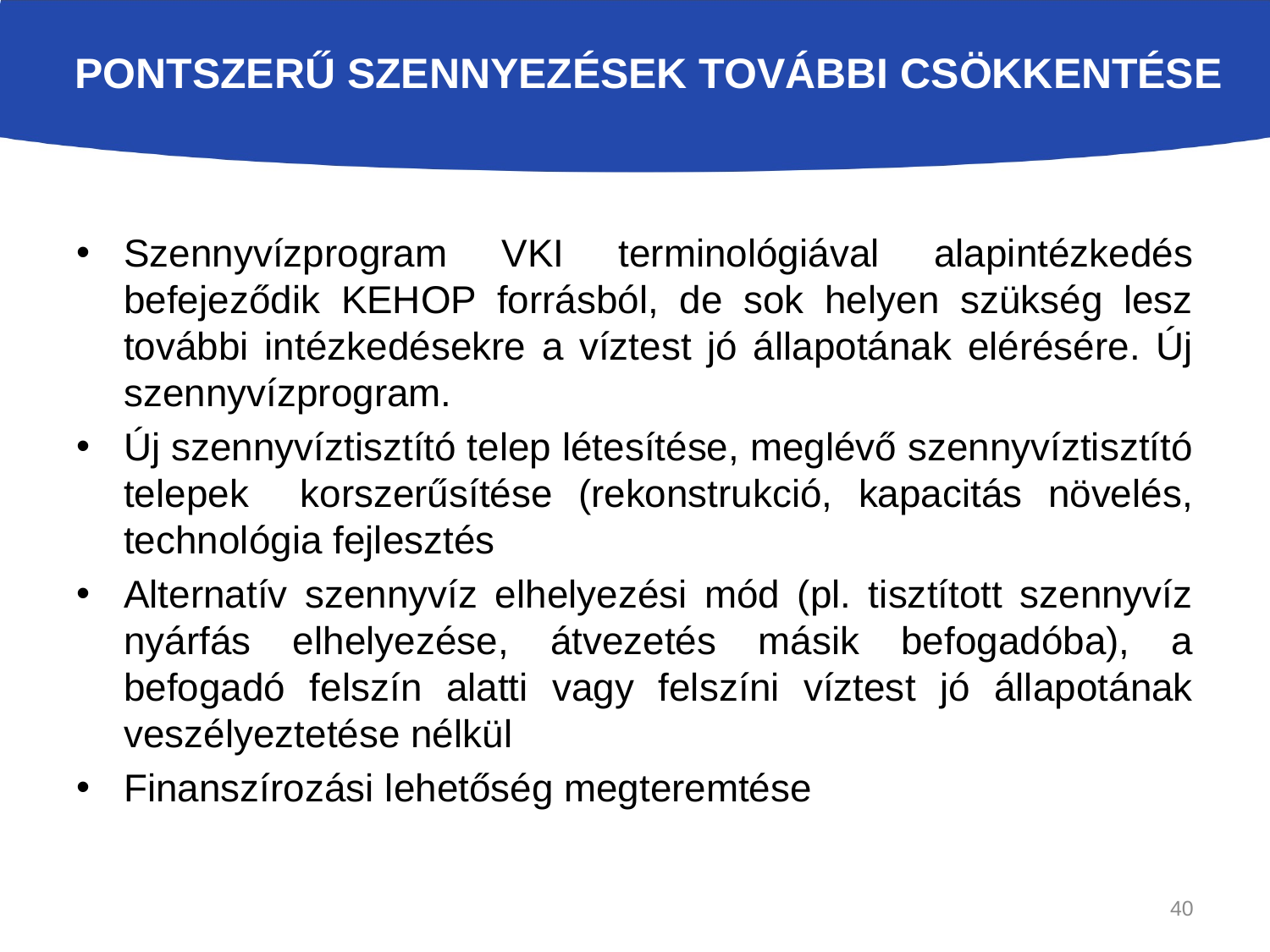

# Pontszerű szennyezések további csökkentése
Szennyvízprogram VKI terminológiával alapintézkedés befejeződik KEHOP forrásból, de sok helyen szükség lesz további intézkedésekre a víztest jó állapotának elérésére. Új szennyvízprogram.
Új szennyvíztisztító telep létesítése, meglévő szennyvíztisztító telepek  korszerűsítése (rekonstrukció, kapacitás növelés, technológia fejlesztés
Alternatív szennyvíz elhelyezési mód (pl. tisztított szennyvíz nyárfás elhelyezése, átvezetés másik befogadóba), a befogadó felszín alatti vagy felszíni víztest jó állapotának veszélyeztetése nélkül
Finanszírozási lehetőség megteremtése

40